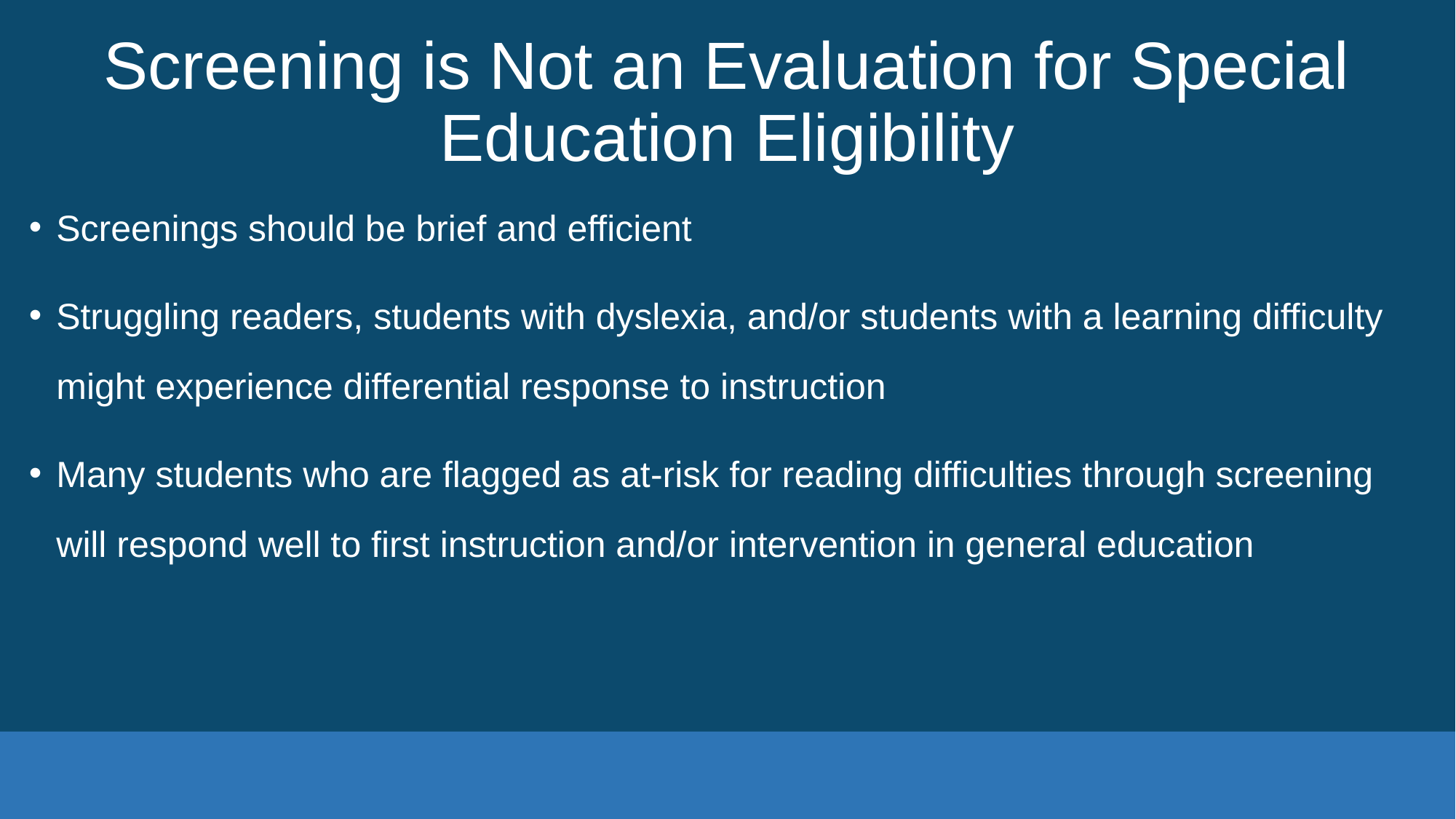

# Screening is Not an Evaluation for Special Education Eligibility
Screenings should be brief and efficient
Struggling readers, students with dyslexia, and/or students with a learning difficulty might experience differential response to instruction
Many students who are flagged as at-risk for reading difficulties through screening will respond well to first instruction and/or intervention in general education